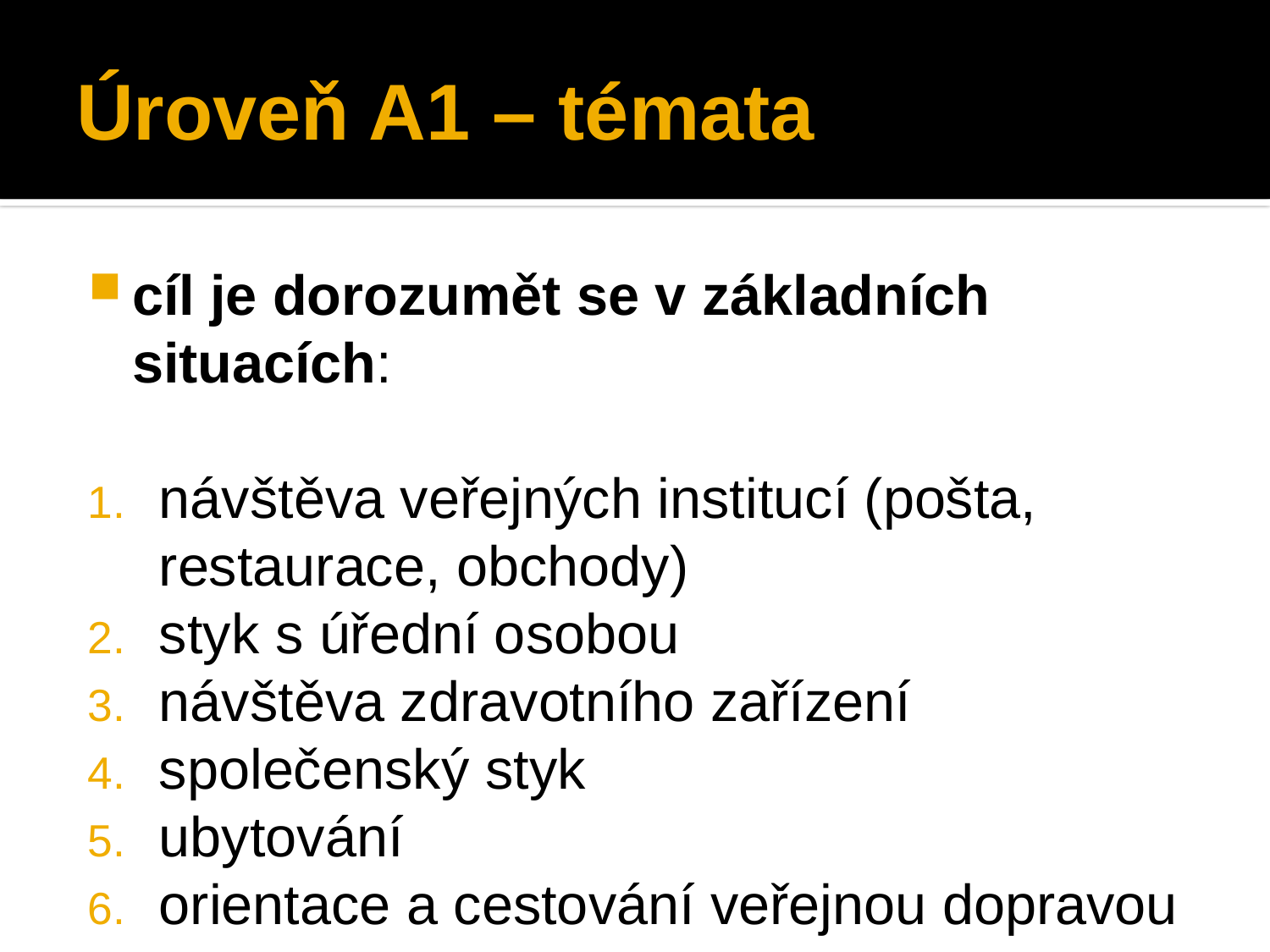

# Úroveň A1 – témata
cíl je dorozumět se v základních situacích:

návštěva veřejných institucí (pošta, restaurace, obchody)
styk s úřední osobou
návštěva zdravotního zařízení
společenský styk
ubytování
orientace a cestování veřejnou dopravou